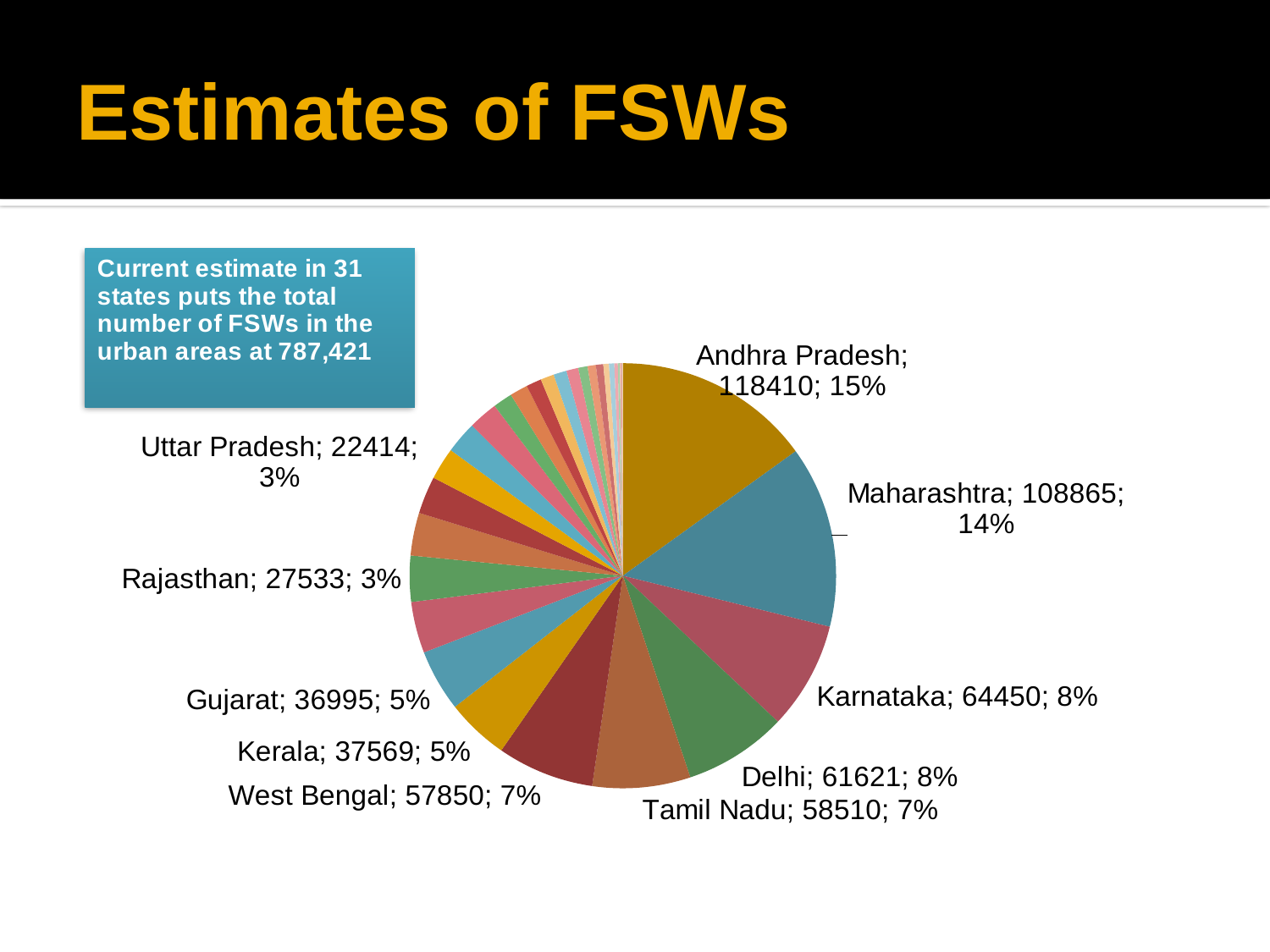

# Estimates of FSWs

### Chart

| Category | Sales |
|---|---|
| Andhra Pradesh | 118410.0 |
| Maharashtra | 108865.0 |
| Karnataka | 64450.0 |
| Delhi | 61621.0 |
| Tamil Nadu | 58510.0 |
| West Bengal | 57850.0 |
| Kerala | 37569.0 |
| Gujarat | 36995.0 |
| Madhya Pradesh | 30733.0 |
| Rajasthan | 27533.0 |
| Punjab | 25645.0 |
| Uttar Pradesh | 22414.0 |
| Orissa | 19193.0 |
| Jharkhand | 19124.0 |
| Haryana | 17700.0 |
| Chattisgarh | 11579.0 |
| Assam | 10646.0 |
| Tripura | 9144.0 |
| Bihar | 8049.0 |
| Manipur | 7865.0 |
| Uttarakhand | 7103.0 |
| Anrunachal Pradesh | 5530.0 |
| Nagaland | 4956.0 |
| Goa | 4400.0 |
| Chandigarh | 3350.0 |
| Meghalaya | 3164.0 |
| Jammu and Kashmir | 2053.0 |
| Puducherry | 1243.0 |
| Mizoram | 750.0 |
| Sikkim | 585.0 |
| Himachal Pradesh | 400.0 |